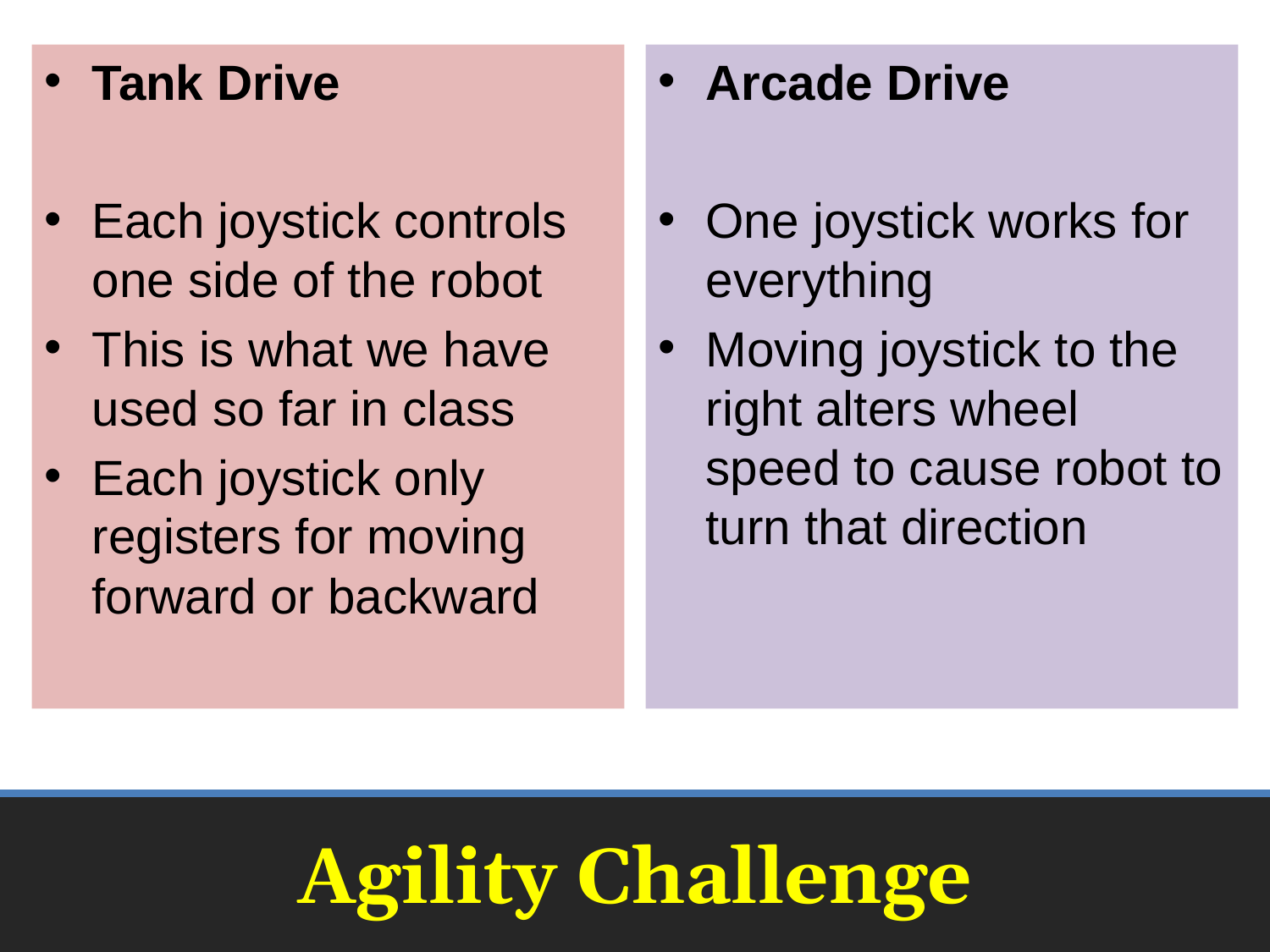

Tank Drive

Each joystick controls one side of the robot
This is what we have used so far in class
Each joystick only registers for moving forward or backward
Arcade Drive

One joystick works for everything
Moving joystick to the right alters wheel speed to cause robot to turn that direction

# Agility Challenge